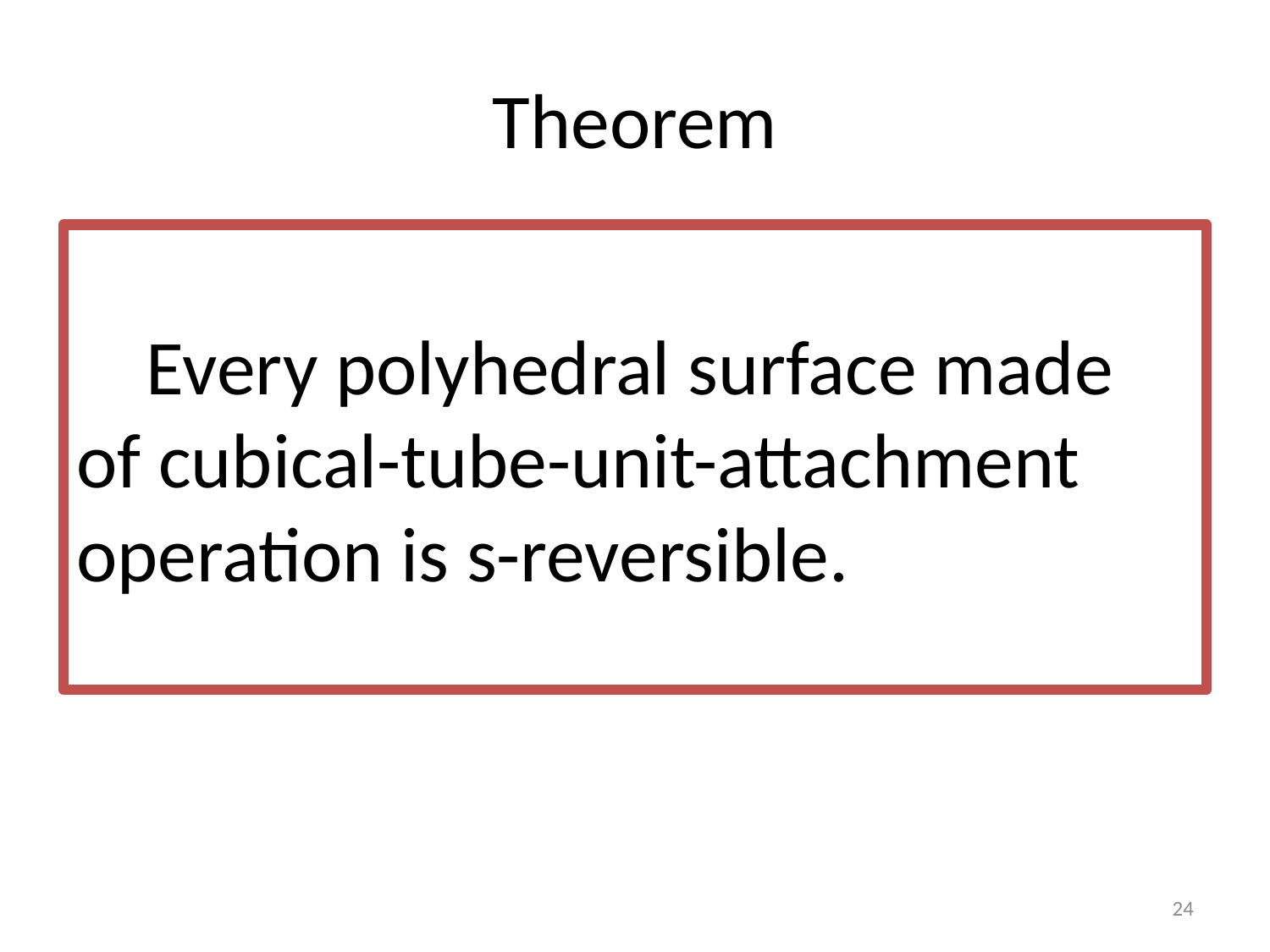

# Theorem
　Every polyhedral surface made of cubical-tube-unit-attachment operation is s-reversible.
24